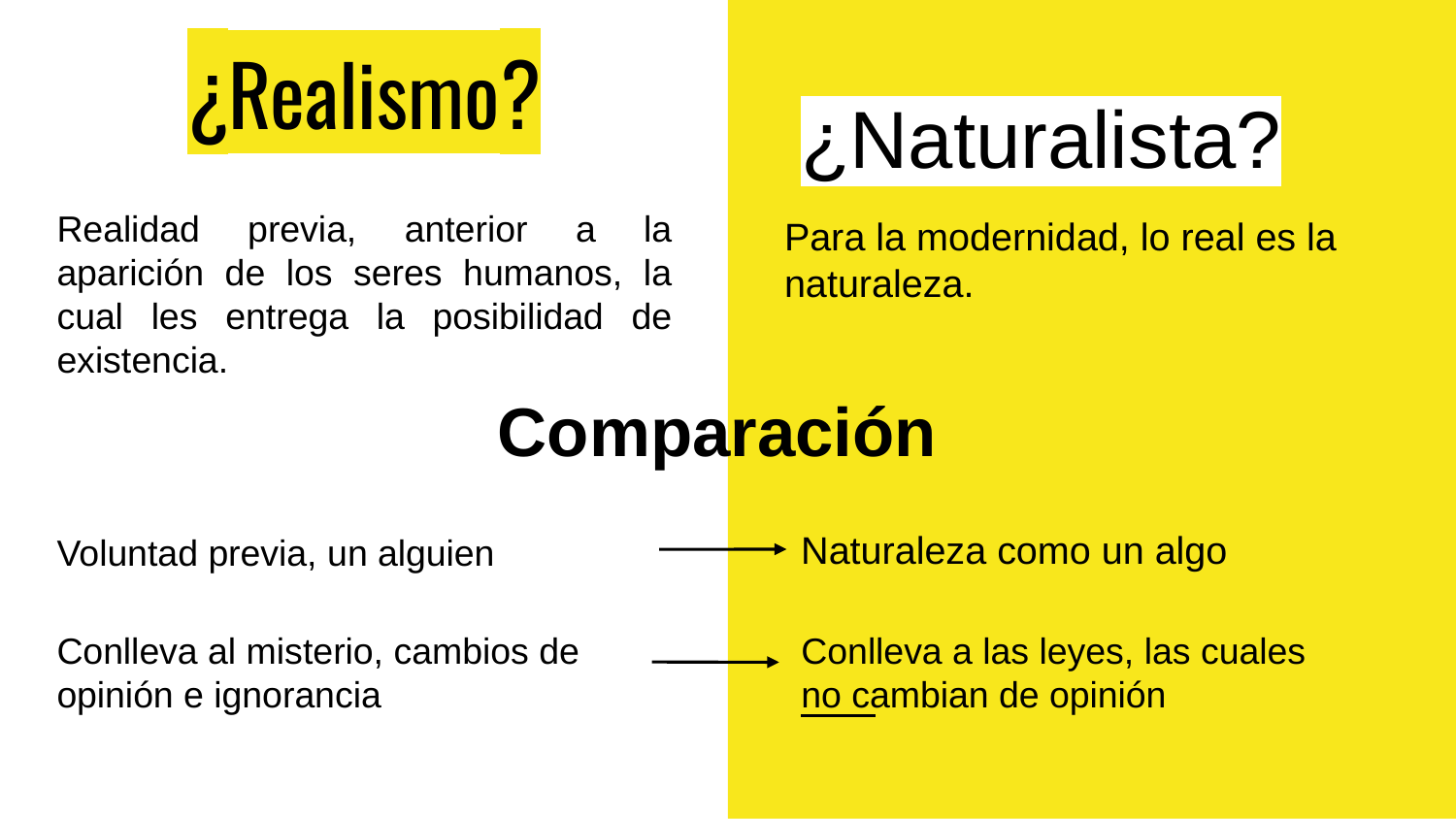

# ¿Realismo?
¿Naturalista?
Realidad previa, anterior a la aparición de los seres humanos, la cual les entrega la posibilidad de existencia.

Para la modernidad, lo real es la naturaleza.

Comparación
Naturaleza como un algo
Voluntad previa, un alguien

Conlleva al misterio, cambios de opinión e ignorancia

Conlleva a las leyes, las cuales no cambian de opinión